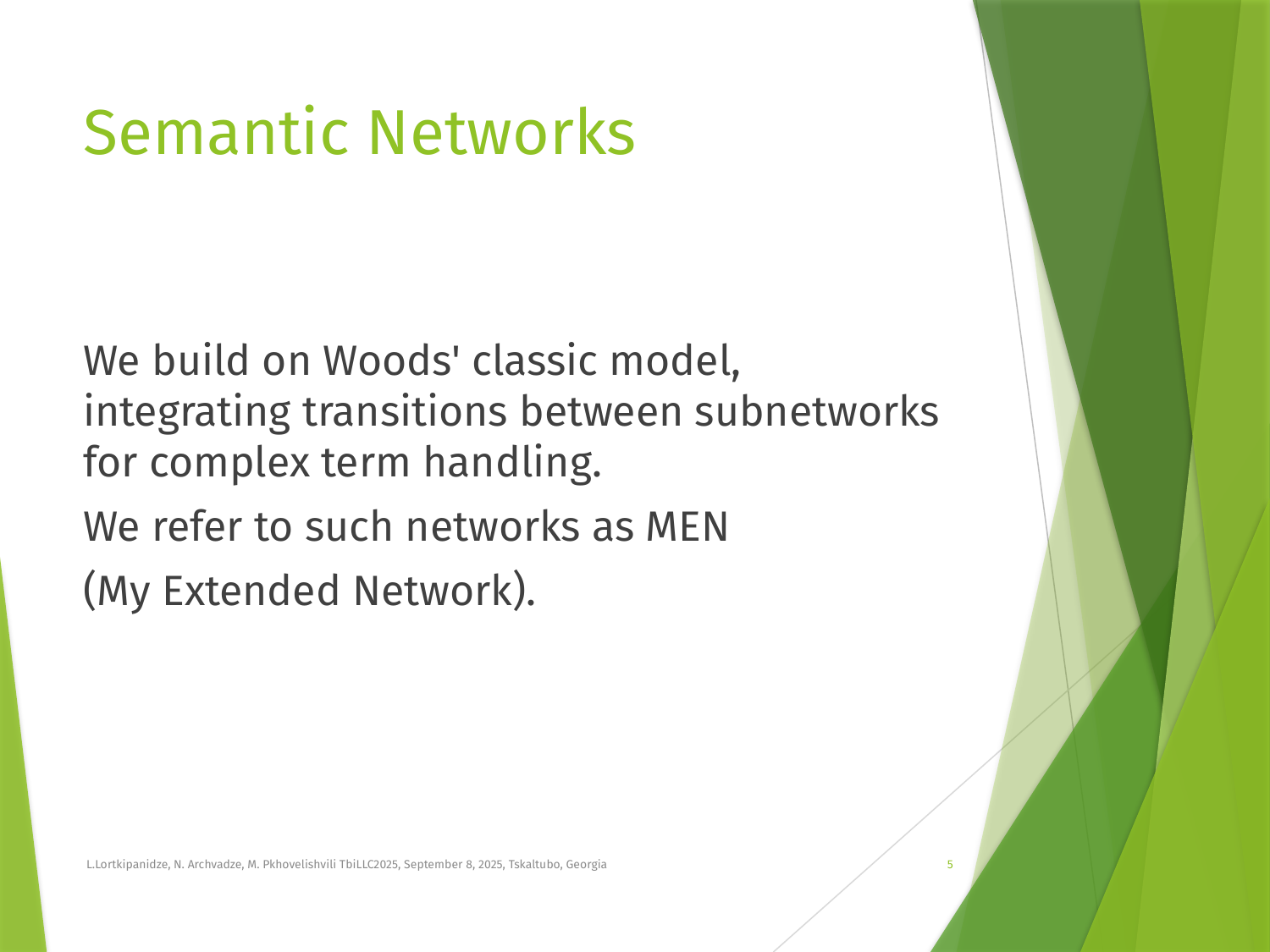

# Semantic Networks
We build on Woods' classic model, integrating transitions between subnetworks for complex term handling.
We refer to such networks as MEN
(My Extended Network).
 L.Lortkipanidze, N. Archvadze, M. Pkhovelishvili TbiLLC2025, September 8, 2025, Tskaltubo, Georgia
5